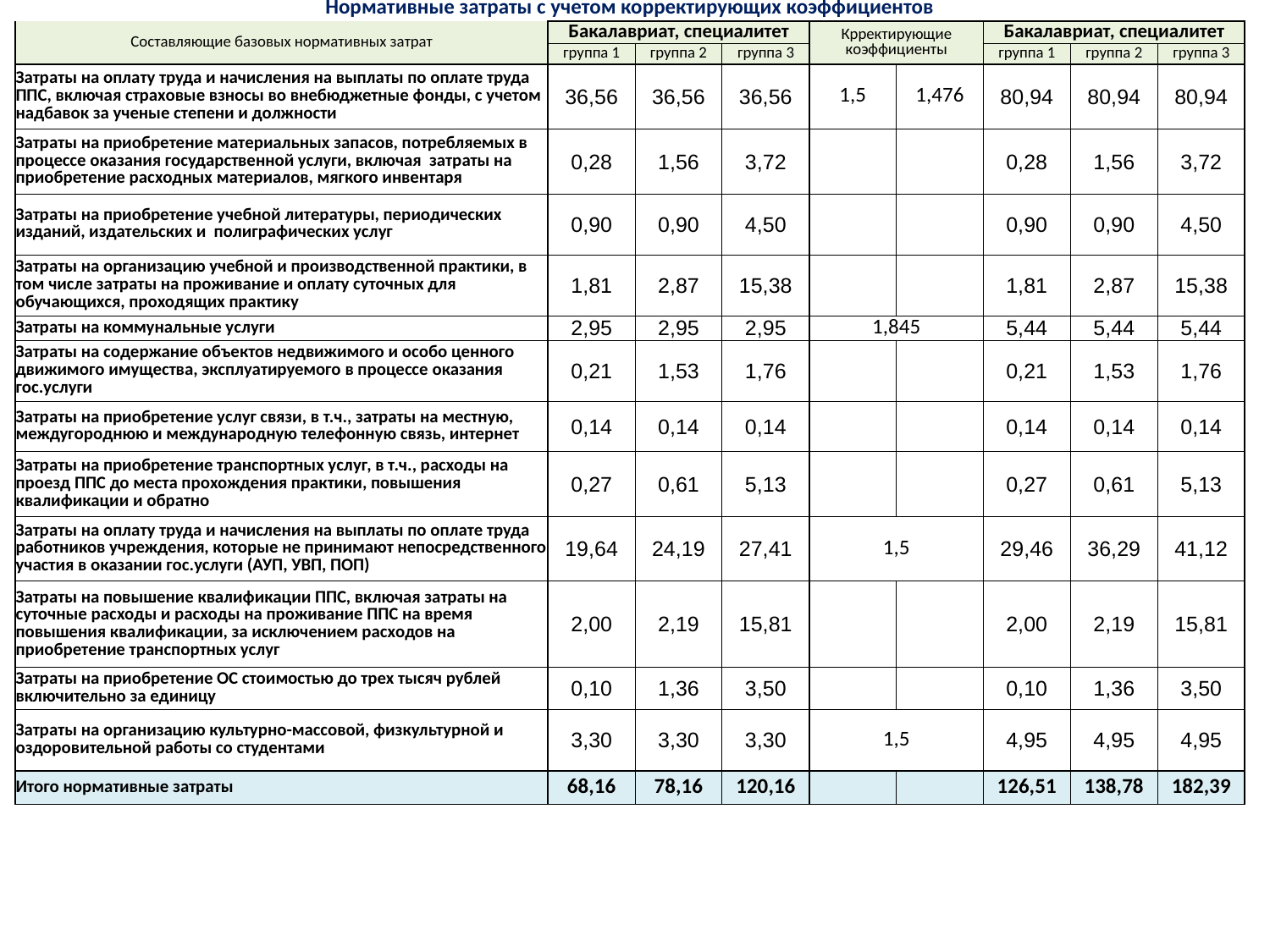

| Нормативные затраты с учетом корректирующих коэффициентов |  |  |  |  |  |  |  |  |
| --- | --- | --- | --- | --- | --- | --- | --- | --- |
| Составляющие базовых нормативных затрат | Бакалавриат, специалитет |  |  | Крректирующие коэффициенты |  | Бакалавриат, специалитет |  |  |
|  | группа 1 | группа 2 | группа 3 |  |  | группа 1 | группа 2 | группа 3 |
| Затраты на оплату труда и начисления на выплаты по оплате труда ППС, включая страховые взносы во внебюджетные фонды, с учетом надбавок за ученые степени и должности | 36,56 | 36,56 | 36,56 | 1,5 | 1,476 | 80,94 | 80,94 | 80,94 |
| Затраты на приобретение материальных запасов, потребляемых в процессе оказания государственной услуги, включая затраты на приобретение расходных материалов, мягкого инвентаря | 0,28 | 1,56 | 3,72 |  |  | 0,28 | 1,56 | 3,72 |
| Затраты на приобретение учебной литературы, периодических изданий, издательских и полиграфических услуг | 0,90 | 0,90 | 4,50 |  |  | 0,90 | 0,90 | 4,50 |
| Затраты на организацию учебной и производственной практики, в том числе затраты на проживание и оплату суточных для обучающихся, проходящих практику | 1,81 | 2,87 | 15,38 |  |  | 1,81 | 2,87 | 15,38 |
| Затраты на коммунальные услуги | 2,95 | 2,95 | 2,95 | 1,845 |  | 5,44 | 5,44 | 5,44 |
| Затраты на содержание объектов недвижимого и особо ценного движимого имущества, эксплуатируемого в процессе оказания гос.услуги | 0,21 | 1,53 | 1,76 |  |  | 0,21 | 1,53 | 1,76 |
| Затраты на приобретение услуг связи, в т.ч., затраты на местную, междугороднюю и международную телефонную связь, интернет | 0,14 | 0,14 | 0,14 |  |  | 0,14 | 0,14 | 0,14 |
| Затраты на приобретение транспортных услуг, в т.ч., расходы на проезд ППС до места прохождения практики, повышения квалификации и обратно | 0,27 | 0,61 | 5,13 |  |  | 0,27 | 0,61 | 5,13 |
| Затраты на оплату труда и начисления на выплаты по оплате труда работников учреждения, которые не принимают непосредственного участия в оказании гос.услуги (АУП, УВП, ПОП) | 19,64 | 24,19 | 27,41 | 1,5 |  | 29,46 | 36,29 | 41,12 |
| Затраты на повышение квалификации ППС, включая затраты на суточные расходы и расходы на проживание ППС на время повышения квалификации, за исключением расходов на приобретение транспортных услуг | 2,00 | 2,19 | 15,81 |  |  | 2,00 | 2,19 | 15,81 |
| Затраты на приобретение ОС стоимостью до трех тысяч рублей включительно за единицу | 0,10 | 1,36 | 3,50 |  |  | 0,10 | 1,36 | 3,50 |
| Затраты на организацию культурно-массовой, физкультурной и оздоровительной работы со студентами | 3,30 | 3,30 | 3,30 | 1,5 |  | 4,95 | 4,95 | 4,95 |
| Итого нормативные затраты | 68,16 | 78,16 | 120,16 |  |  | 126,51 | 138,78 | 182,39 |